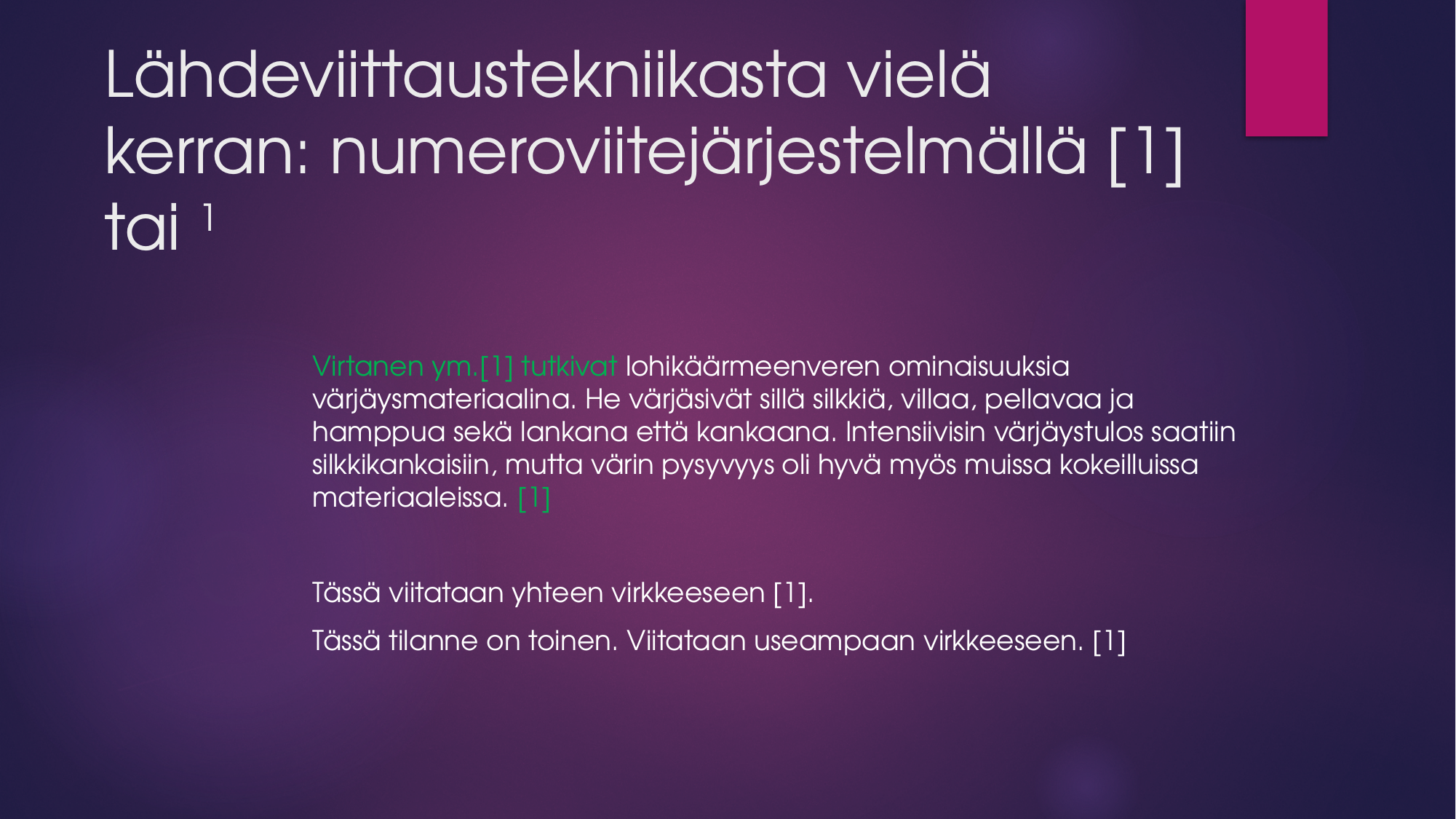

# Lähdeviittaustekniikasta vielä kerran: numeroviitejärjestelmällä [1] tai 1

Virtanen ym.[1] tutkivat lohikäärmeenveren ominaisuuksia värjäysmateriaalina. He värjäsivät sillä silkkiä, villaa, pellavaa ja hamppua sekä lankana että kankaana. Intensiivisin värjäystulos saatiin silkkikankaisiin, mutta värin pysyvyys oli hyvä myös muissa kokeilluissa materiaaleissa. [1]

Tässä viitataan yhteen virkkeeseen [1].
Tässä tilanne on toinen. Viitataan useampaan virkkeeseen. [1]